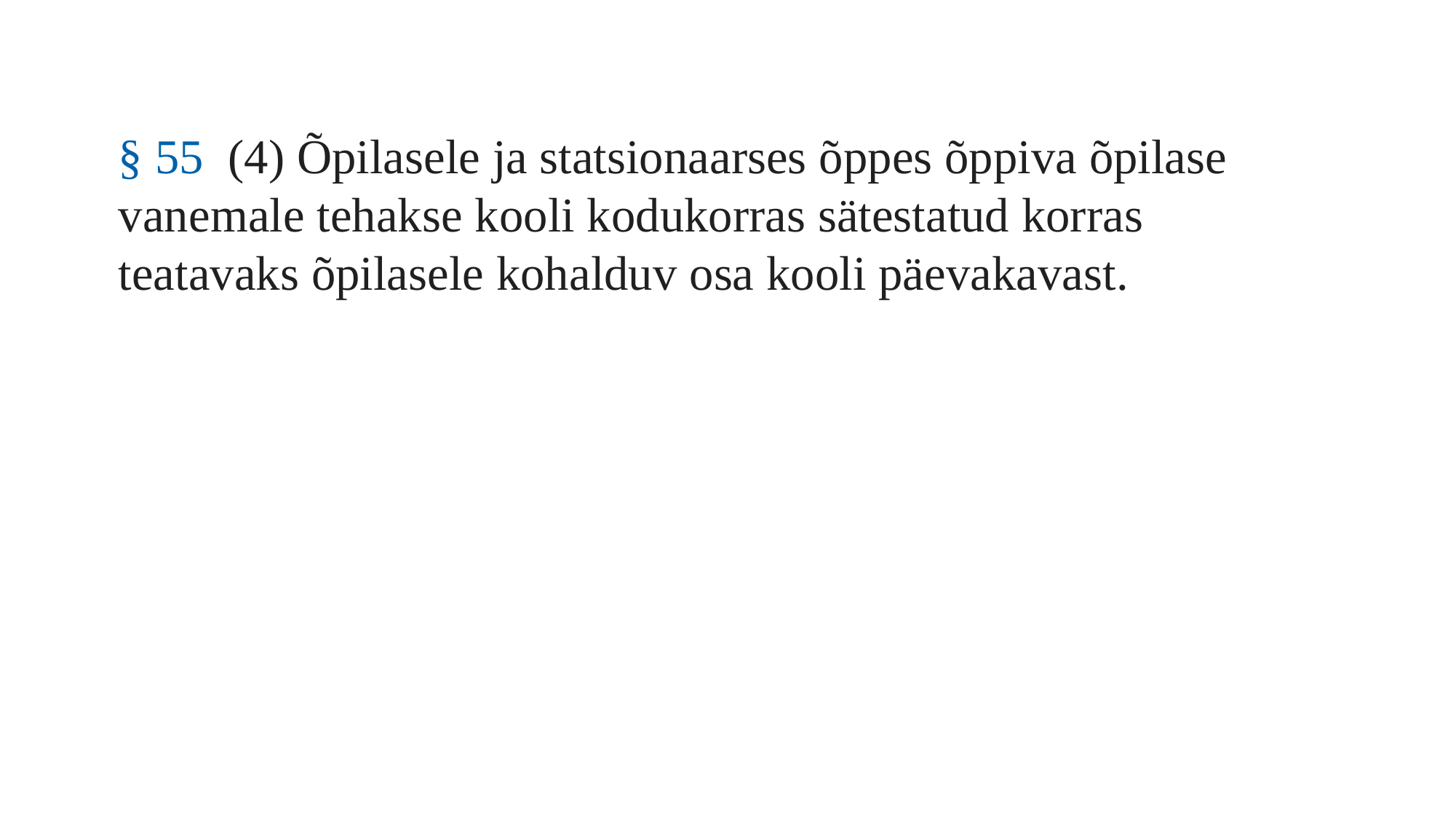

§ 55  (4) Õpilasele ja statsionaarses õppes õppiva õpilase vanemale tehakse kooli kodukorras sätestatud korras teatavaks õpilasele kohalduv osa kooli päevakavast.